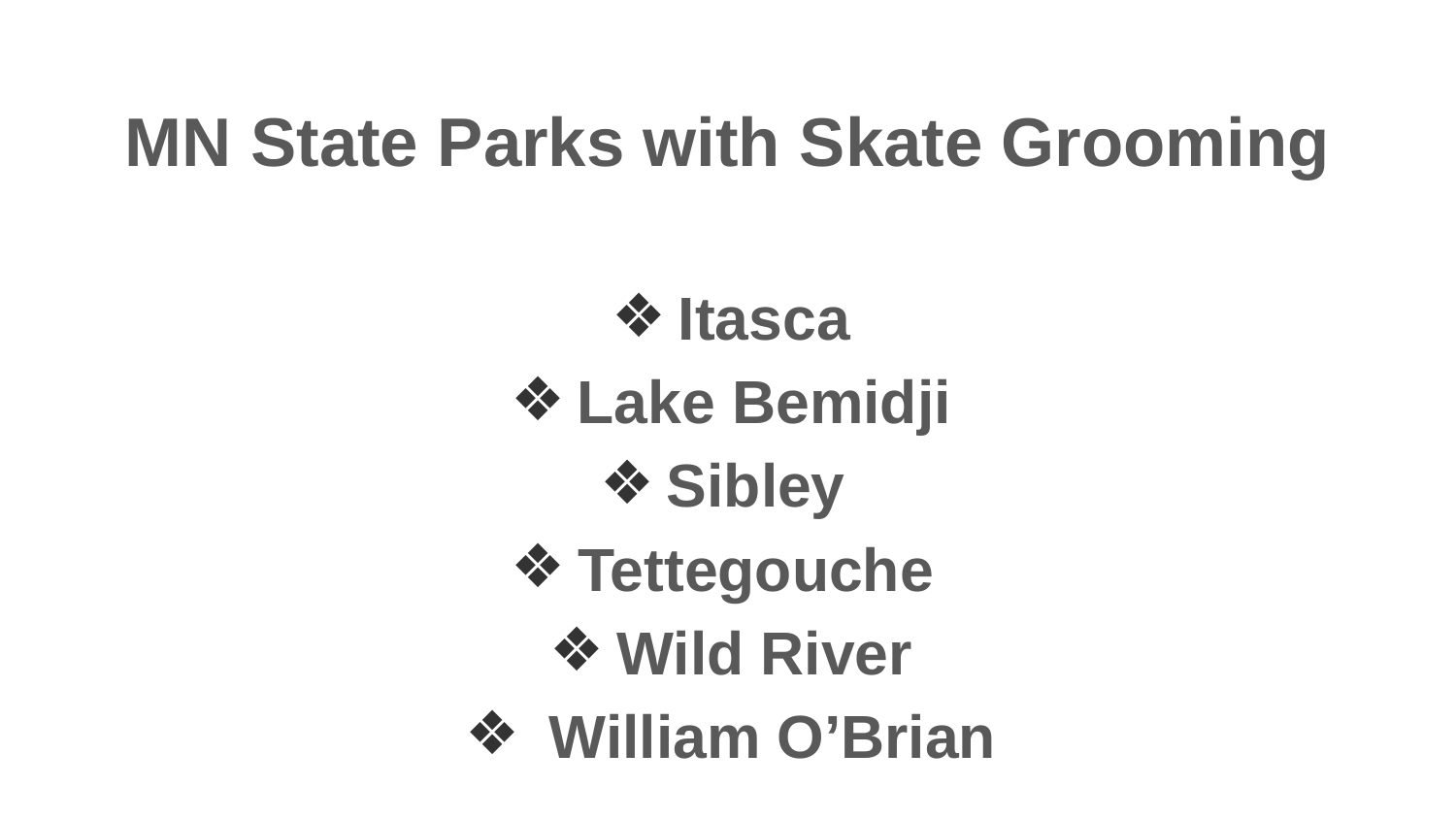

# MN State Parks with Skate Grooming

Itasca
Lake Bemidji
Sibley
Tettegouche
Wild River
 William O’Brian